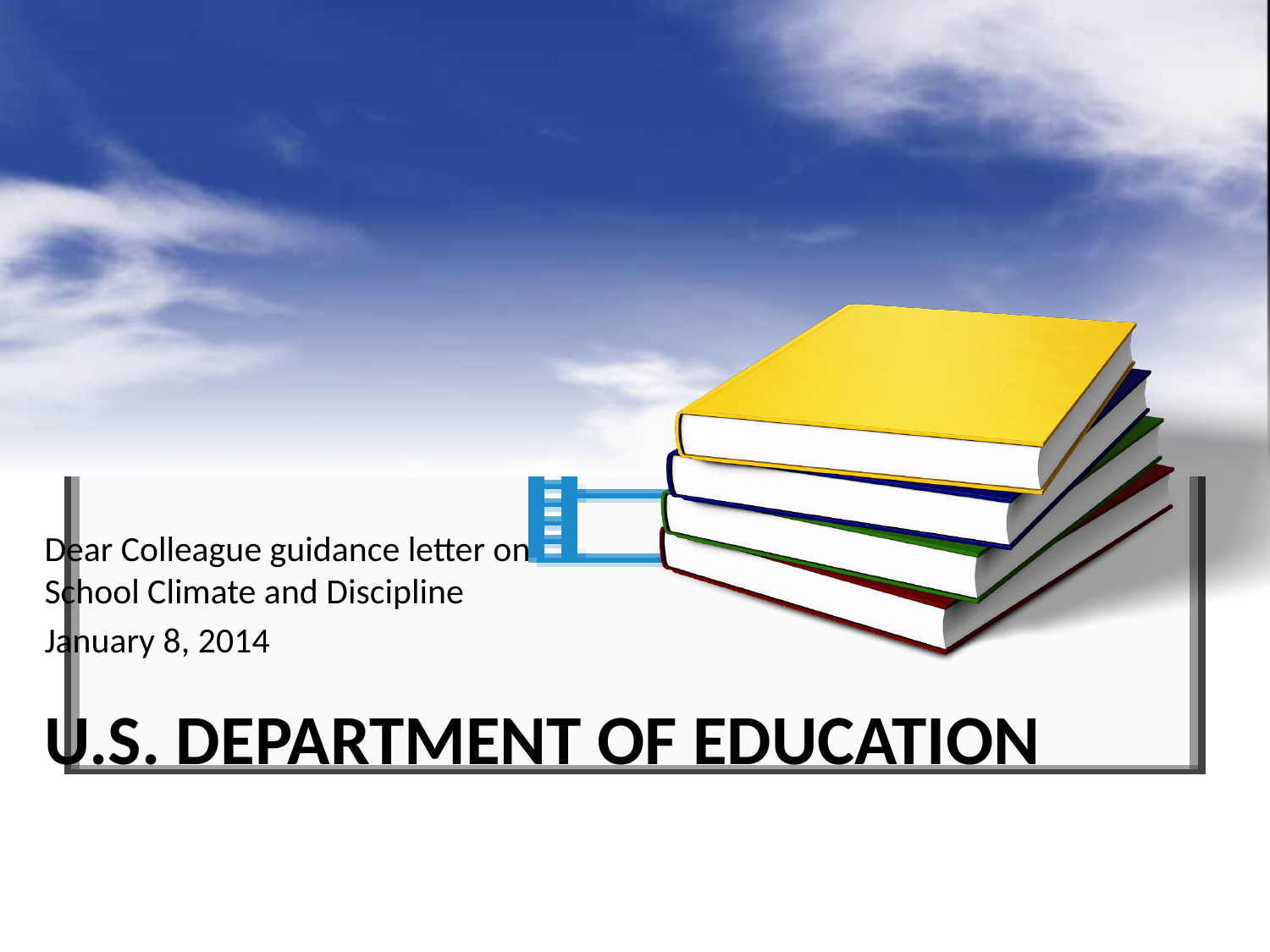

Dear Colleague guidance letter on School Climate and Discipline
January 8, 2014
# U.S. Department of Education